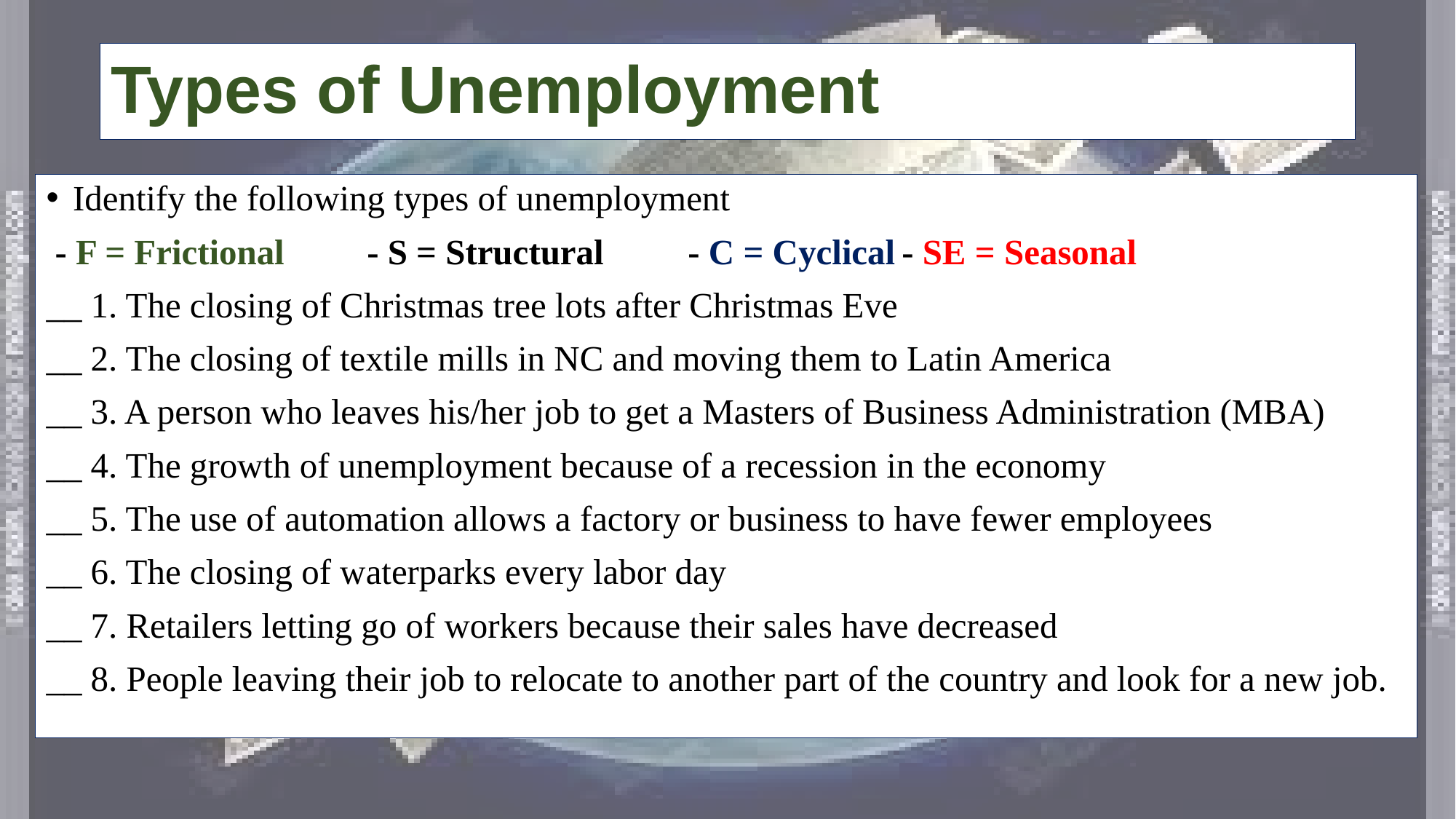

# Types of Unemployment
Identify the following types of unemployment
 - F = Frictional	- S = Structural 	- C = Cyclical		- SE = Seasonal
__ 1. The closing of Christmas tree lots after Christmas Eve
__ 2. The closing of textile mills in NC and moving them to Latin America
__ 3. A person who leaves his/her job to get a Masters of Business Administration (MBA)
__ 4. The growth of unemployment because of a recession in the economy
__ 5. The use of automation allows a factory or business to have fewer employees
__ 6. The closing of waterparks every labor day
__ 7. Retailers letting go of workers because their sales have decreased
__ 8. People leaving their job to relocate to another part of the country and look for a new job.